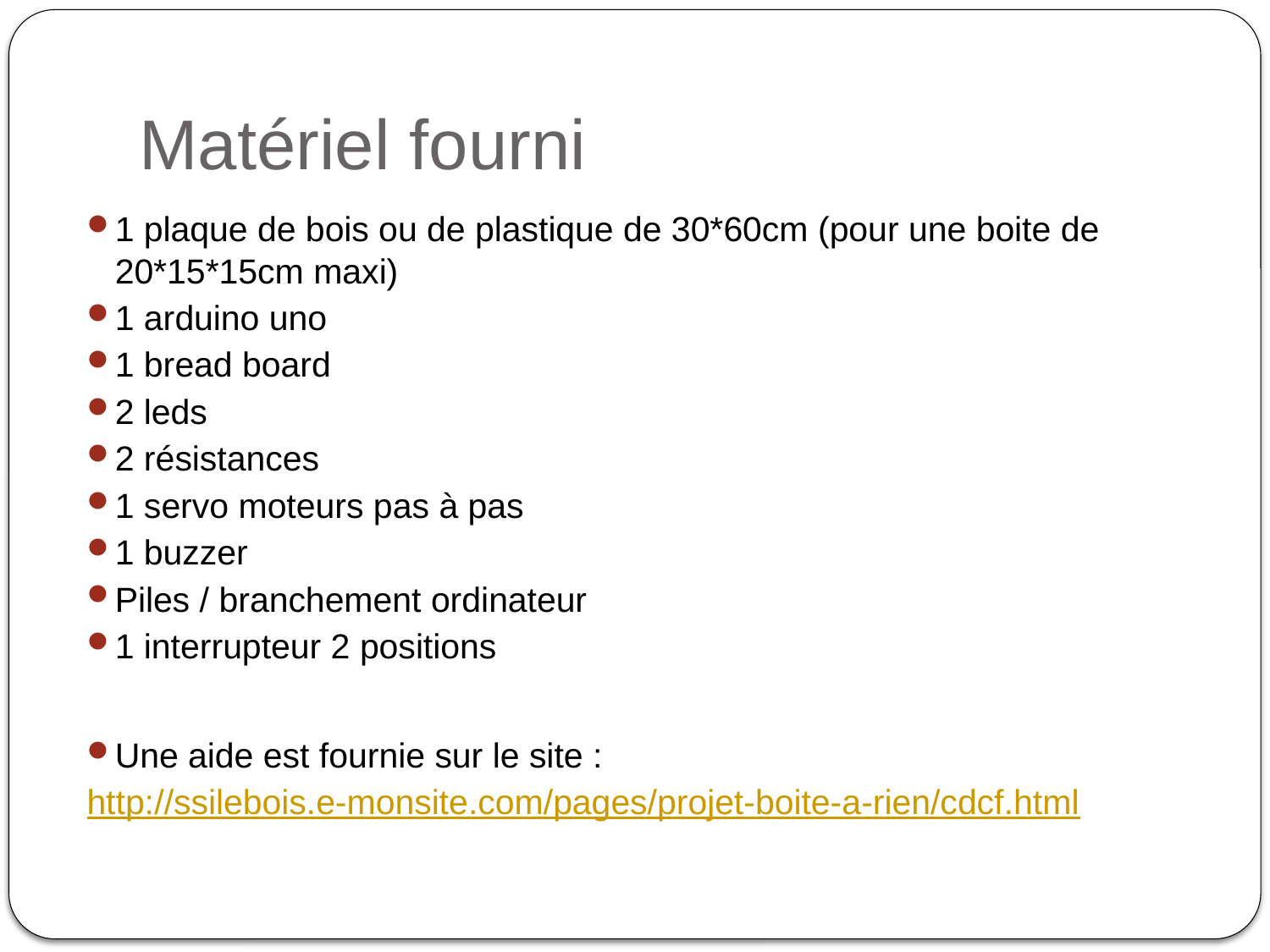

# Matériel fourni
1 plaque de bois ou de plastique de 30*60cm (pour une boite de 20*15*15cm maxi)
1 arduino uno
1 bread board
2 leds
2 résistances
1 servo moteurs pas à pas
1 buzzer
Piles / branchement ordinateur
1 interrupteur 2 positions

Une aide est fournie sur le site :
http://ssilebois.e-monsite.com/pages/projet-boite-a-rien/cdcf.html